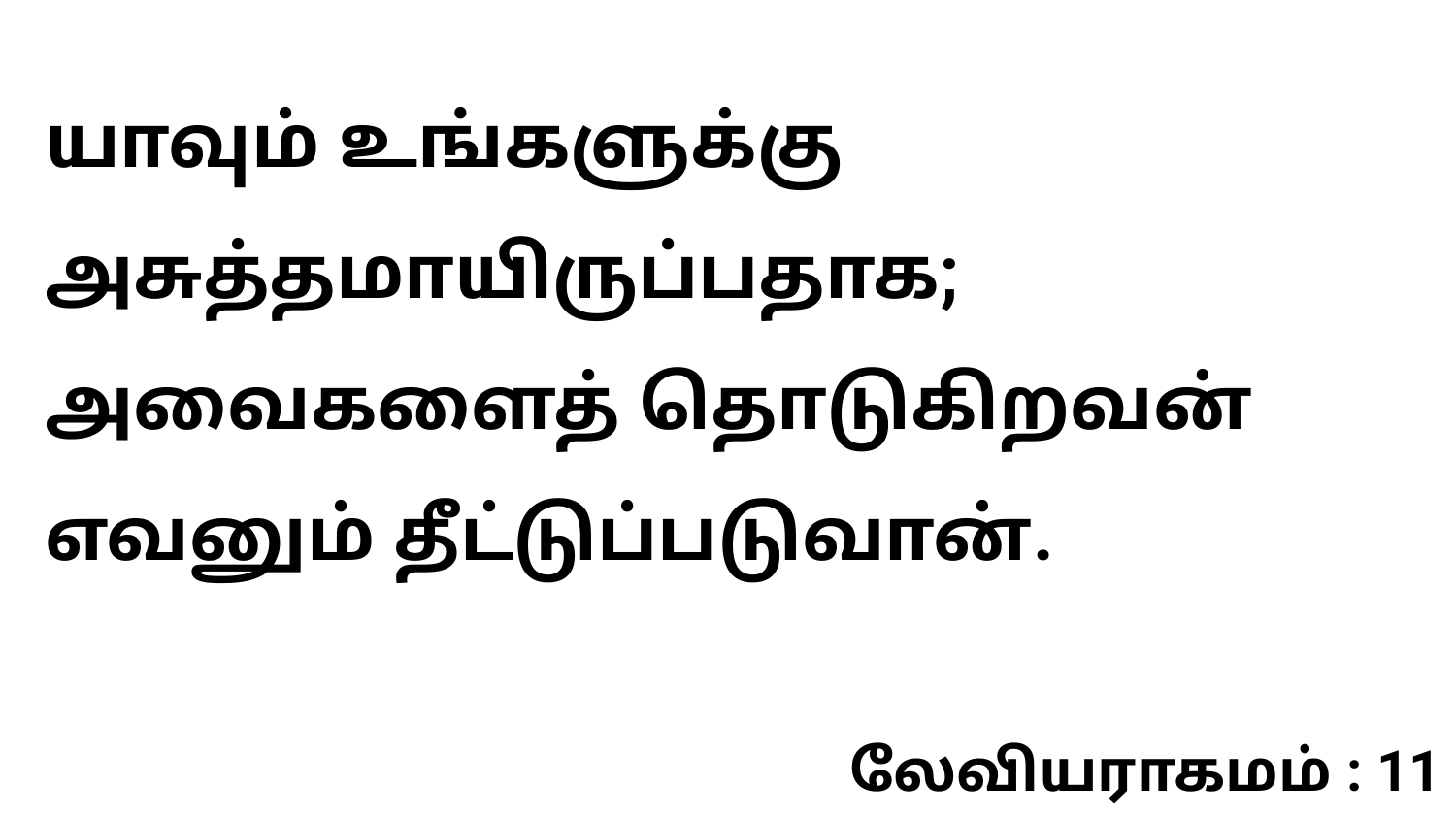

யாவும் உங்களுக்கு அசுத்தமாயிருப்பதாக; அவைகளைத் தொடுகிறவன் எவனும் தீட்டுப்படுவான்.
லேவியராகமம் : 11